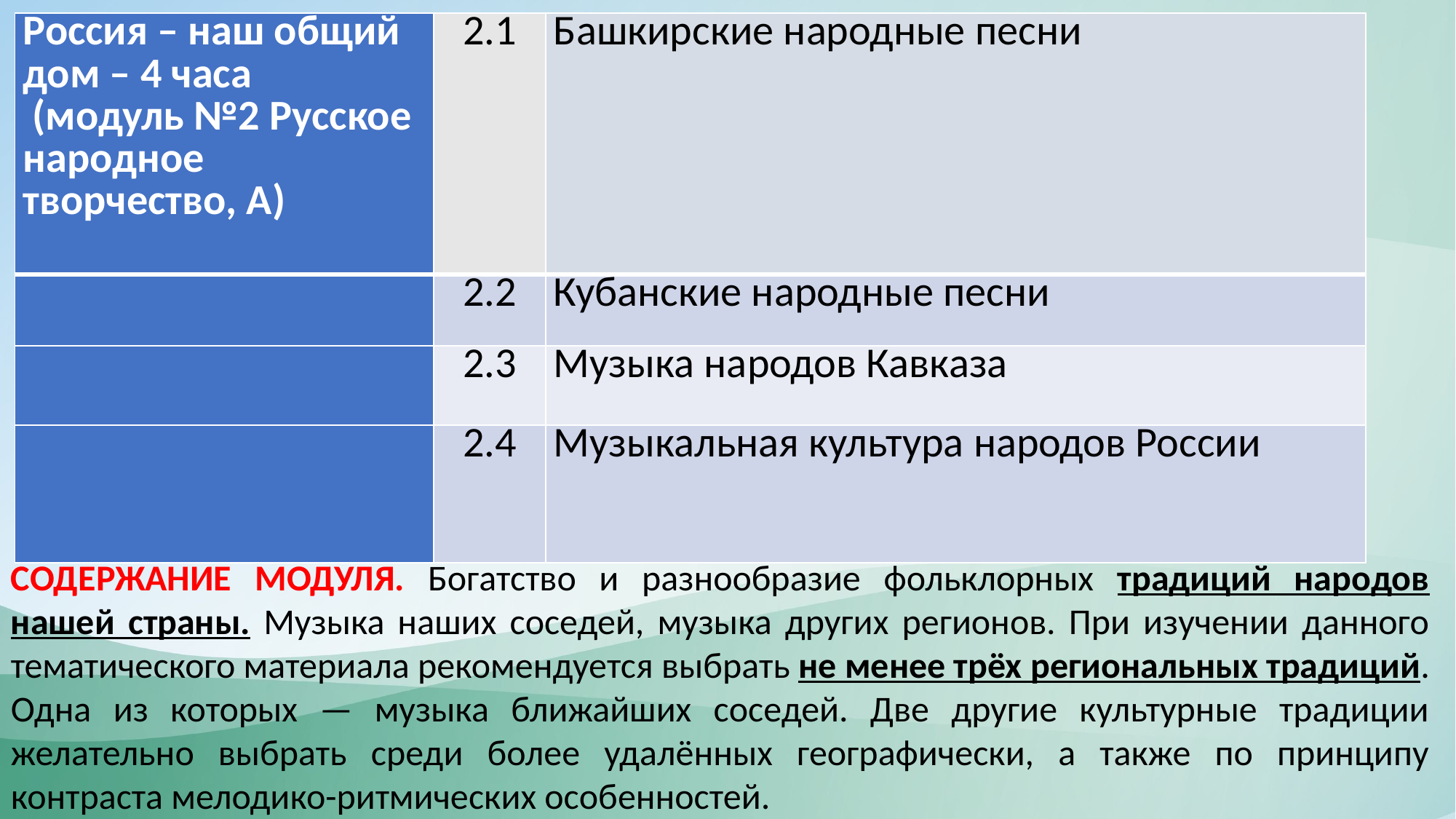

| Россия – наш общий дом – 4 часа (модуль №2 Русское народное творчество, А) | 2.1 | Башкирские народные песни |
| --- | --- | --- |
|  | 2.2 | Кубанские народные песни |
|  | 2.3 | Музыка народов Кавказа |
|  | 2.4 | Музыкальная культура народов России |

СОДЕРЖАНИЕ МОДУЛЯ. Богатство и разнообразие фольклорных традиций народов нашей страны. Музыка наших соседей, музыка других регионов. При изучении данного тематического материала рекомендуется выбрать не менее трёх региональных традиций. Одна из которых — музыка ближайших соседей. Две другие культурные традиции желательно выбрать среди более удалённых географически, а также по принципу контраста мелодико-ритмических особенностей.